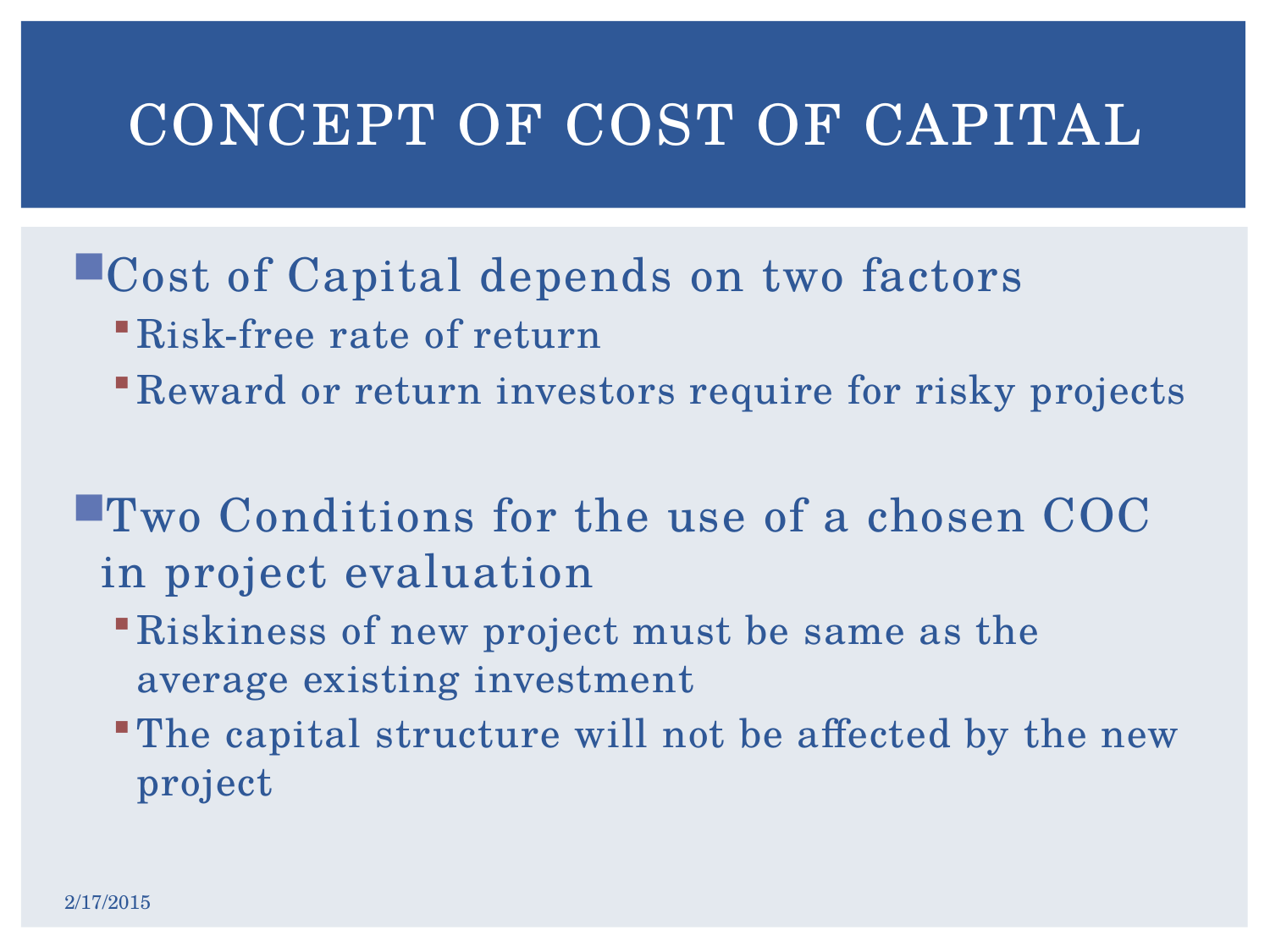

# Concept of cost of capital
Cost of Capital depends on two factors
Risk-free rate of return
Reward or return investors require for risky projects

Two Conditions for the use of a chosen COC in project evaluation
Riskiness of new project must be same as the average existing investment
The capital structure will not be affected by the new project

2/17/2015